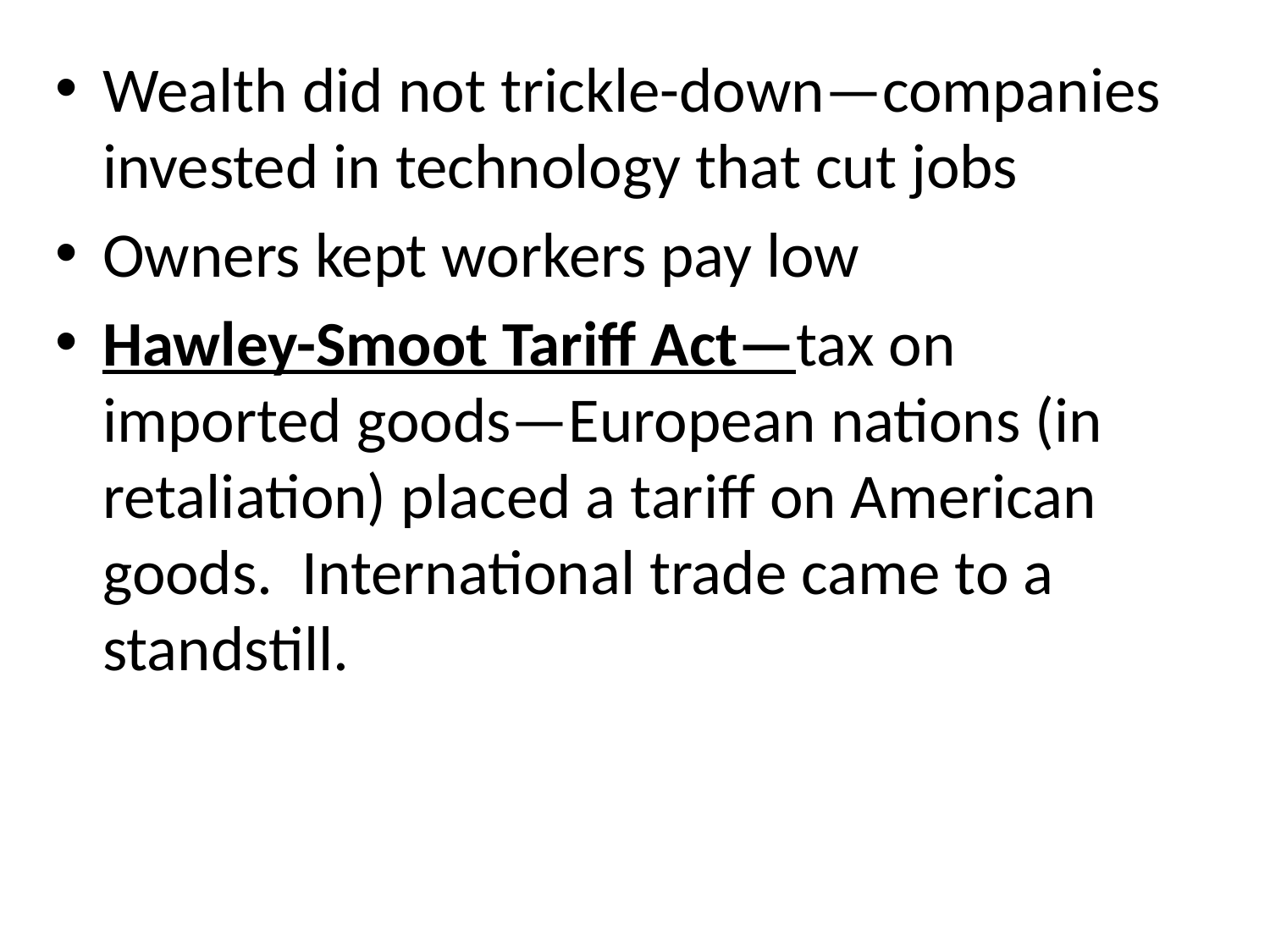

Wealth did not trickle-down—companies invested in technology that cut jobs
Owners kept workers pay low
Hawley-Smoot Tariff Act—tax on imported goods—European nations (in retaliation) placed a tariff on American goods.  International trade came to a standstill.